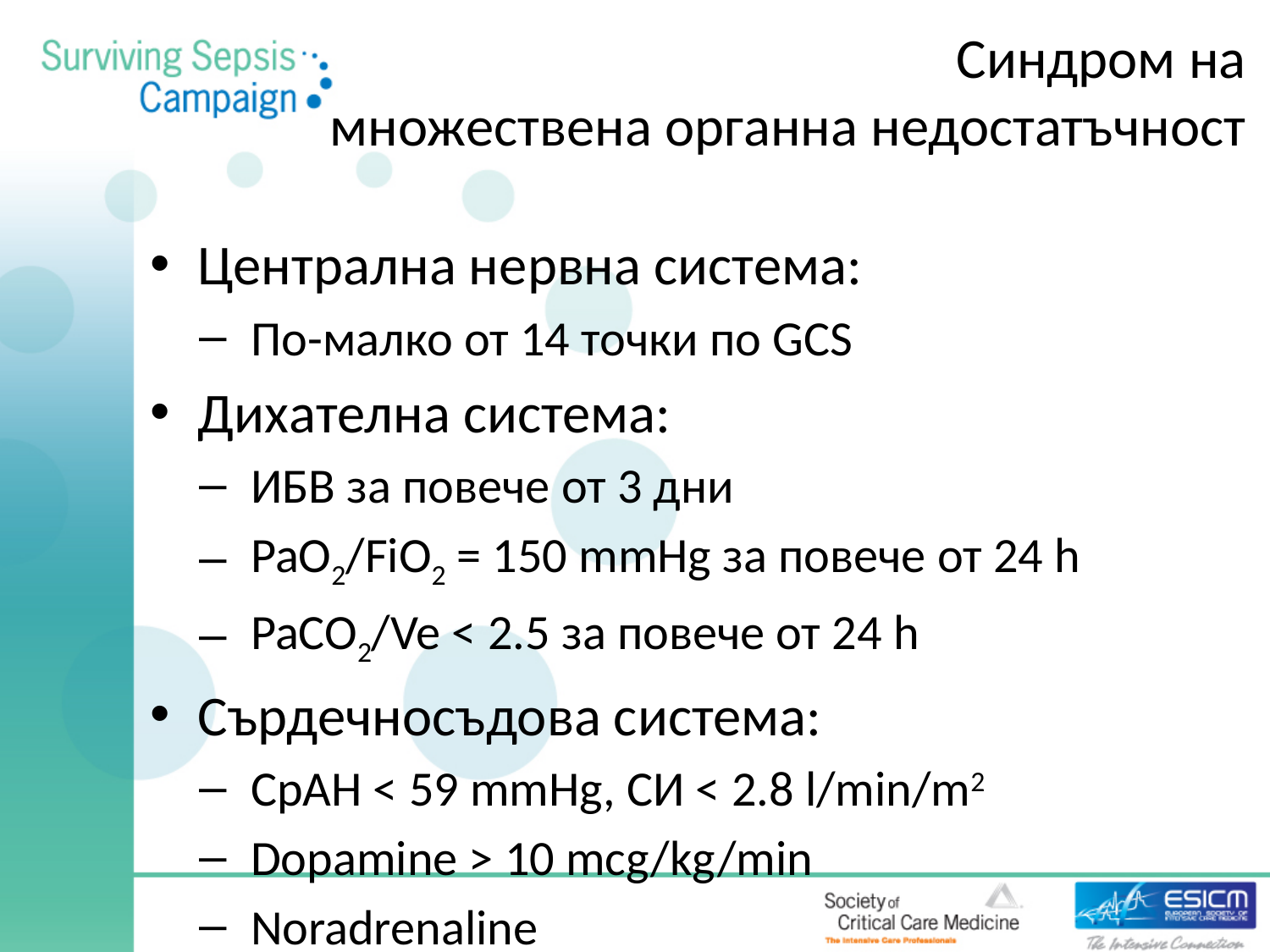

# Синдром на множествена органна недостатъчност
Централна нервна система:
По-малко от 14 точки по GCS
Дихателна система:
ИБВ за повече от 3 дни
PaO2/FiO2 = 150 mmHg за повече от 24 h
PaCO2/Ve < 2.5 за повече от 24 h
Сърдечносъдова система:
СрAH < 59 mmHg, СИ < 2.8 l/min/m2
Dopamine > 10 mcg/kg/min
Noradrenaline